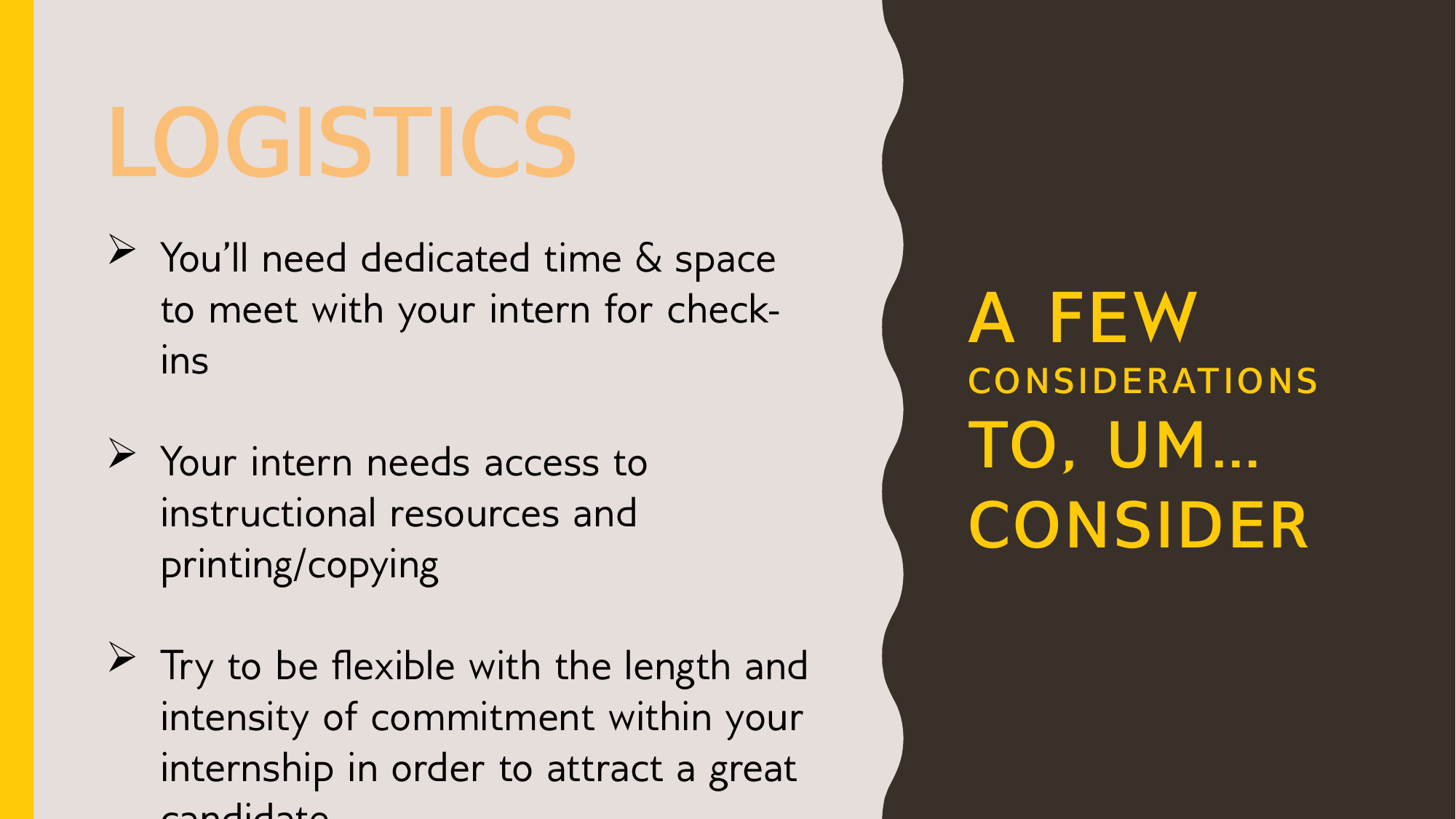

# A few considerations to, um… consider
LOGISTICS

You’ll need dedicated time & space to meet with your intern for check-ins

Your intern needs access to instructional resources and printing/copying

Try to be flexible with the length and intensity of commitment within your internship in order to attract a great candidate